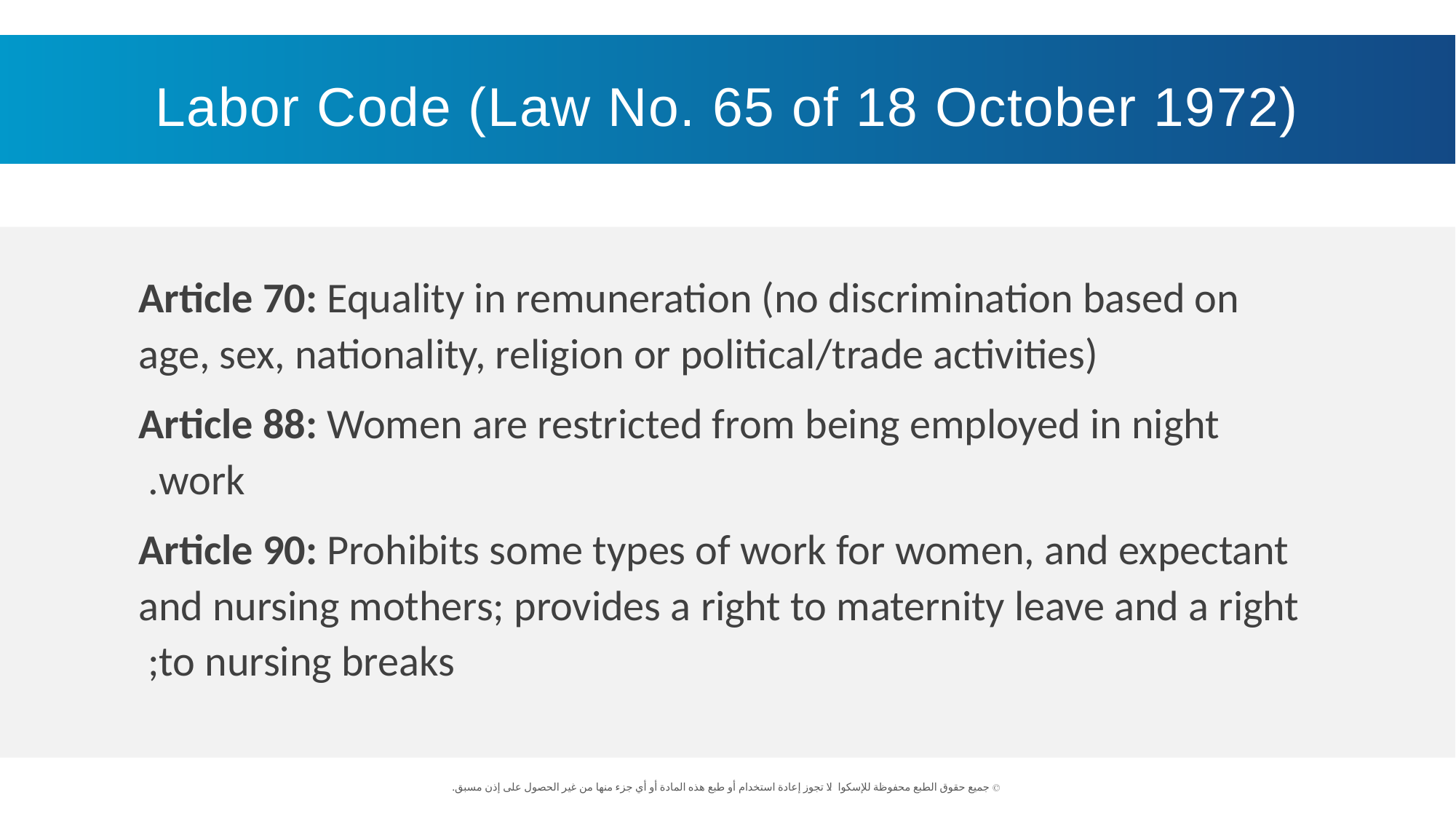

Labor Code (Law No. 65 of 18 October 1972)

Article 70: Equality in remuneration (no discrimination based on age, sex, nationality, religion or political/trade activities)
Article 88: Women are restricted from being employed in night work.
Article 90: Prohibits some types of work for women, and expectant and nursing mothers; provides a right to maternity leave and a right to nursing breaks;